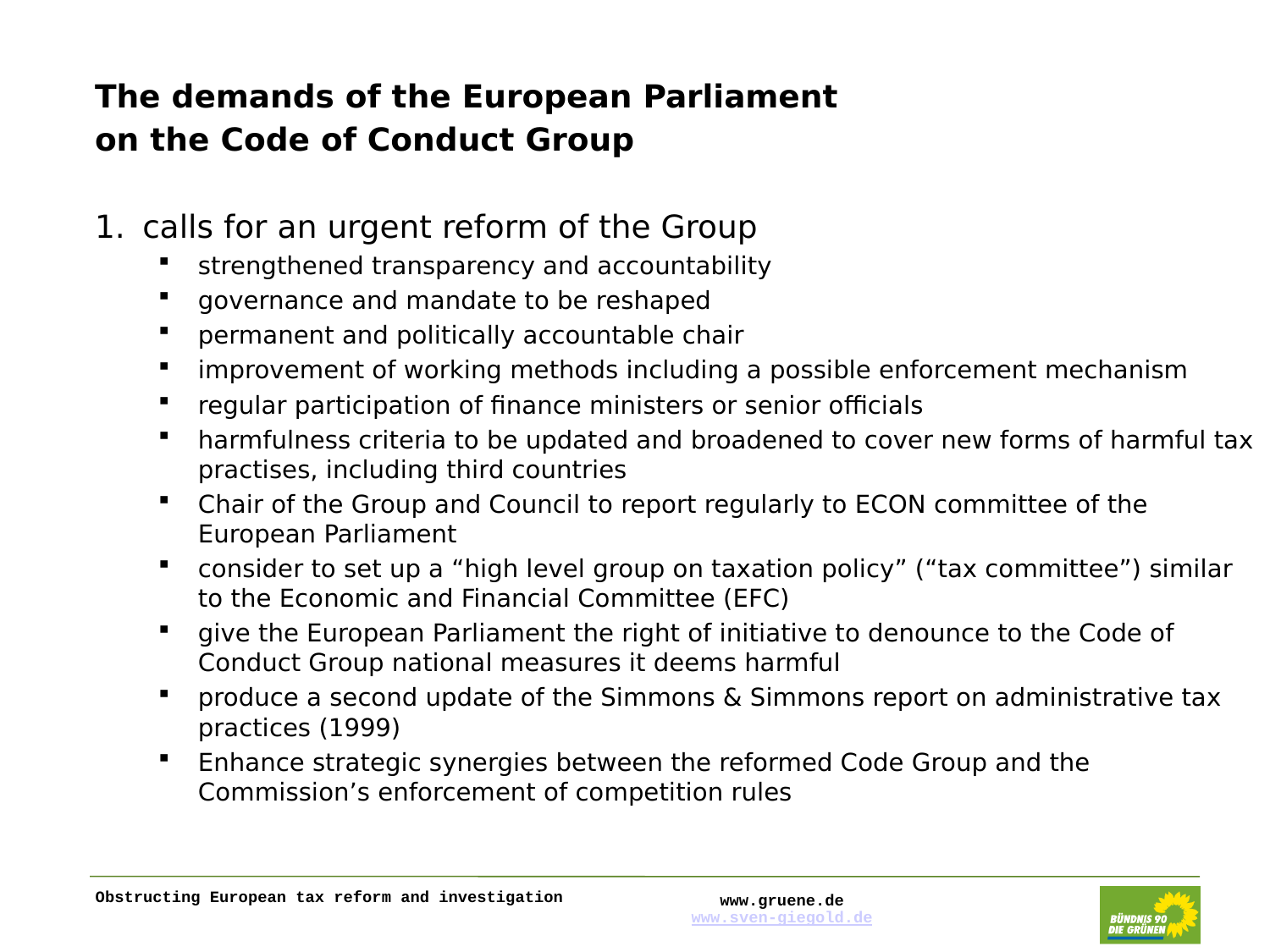

The demands of the European Parliament
on the Code of Conduct Group

calls for an urgent reform of the Group
strengthened transparency and accountability
governance and mandate to be reshaped
permanent and politically accountable chair
improvement of working methods including a possible enforcement mechanism
regular participation of finance ministers or senior officials
harmfulness criteria to be updated and broadened to cover new forms of harmful tax practises, including third countries
Chair of the Group and Council to report regularly to ECON committee of the European Parliament
consider to set up a “high level group on taxation policy” (“tax committee”) similar to the Economic and Financial Committee (EFC)
give the European Parliament the right of initiative to denounce to the Code of Conduct Group national measures it deems harmful
produce a second update of the Simmons & Simmons report on administrative tax practices (1999)
Enhance strategic synergies between the reformed Code Group and the Commission’s enforcement of competition rules

support for the proposals of the European Commission in its action plan of the 17th of June 2015 for fair and efficient corporate taxation